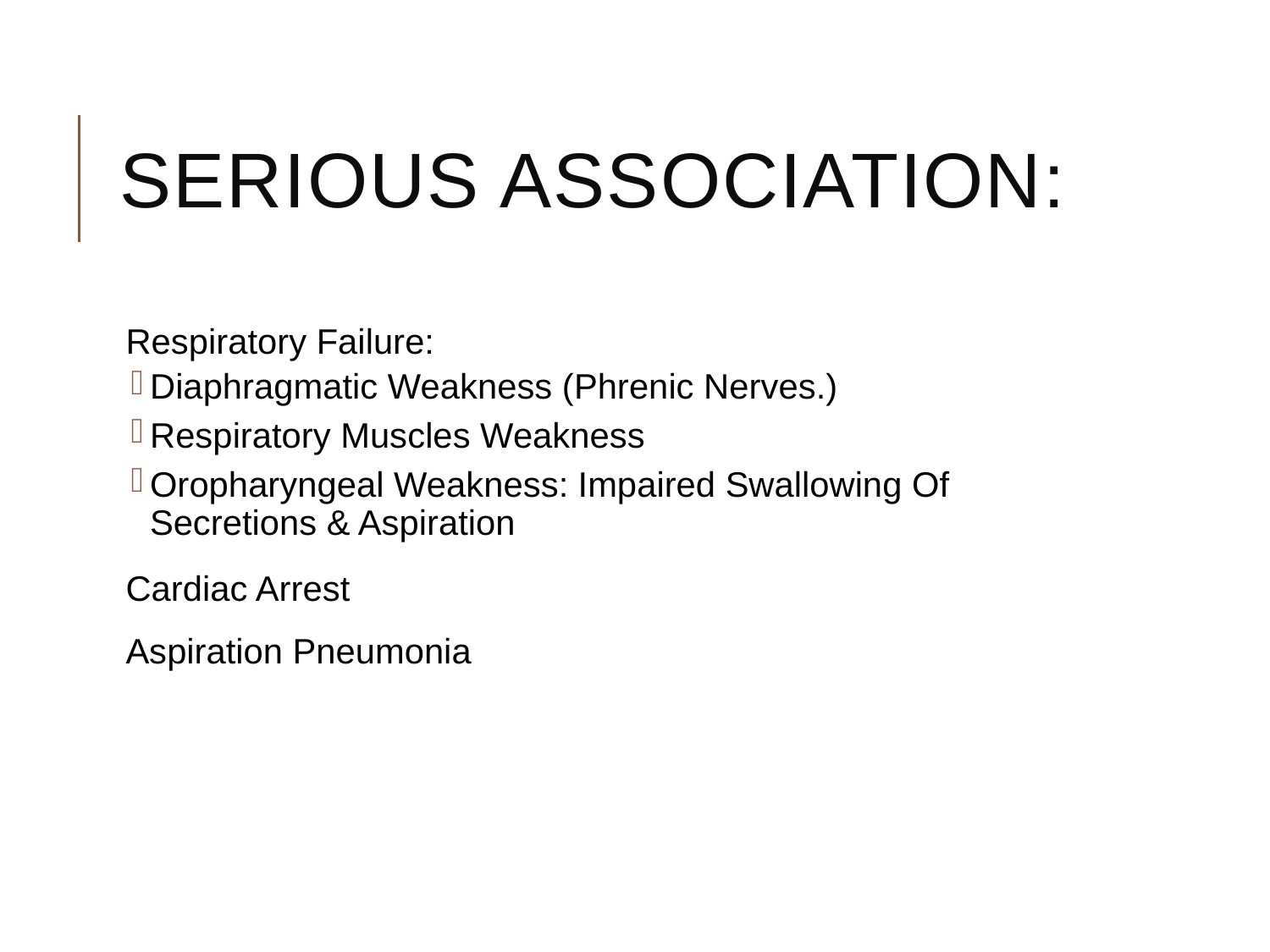

# Serious Association:
Respiratory Failure:
Diaphragmatic Weakness (Phrenic Nerves.)
Respiratory Muscles Weakness
Oropharyngeal Weakness: Impaired Swallowing Of Secretions & Aspiration
Cardiac Arrest
Aspiration Pneumonia